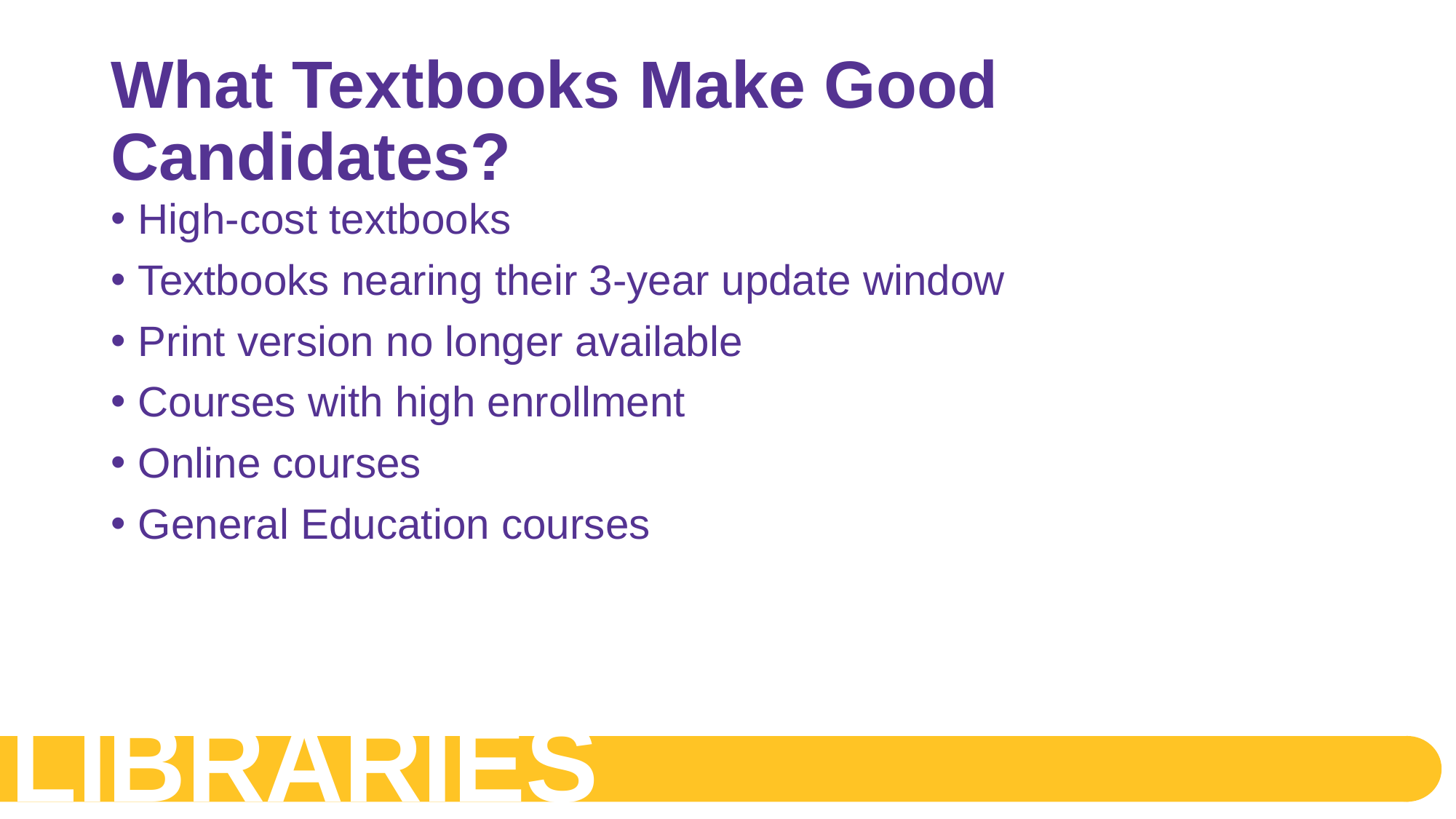

# What Textbooks Make Good Candidates?
High-cost textbooks
Textbooks nearing their 3-year update window
Print version no longer available
Courses with high enrollment
Online courses
General Education courses
LIBRARIES                      CITL